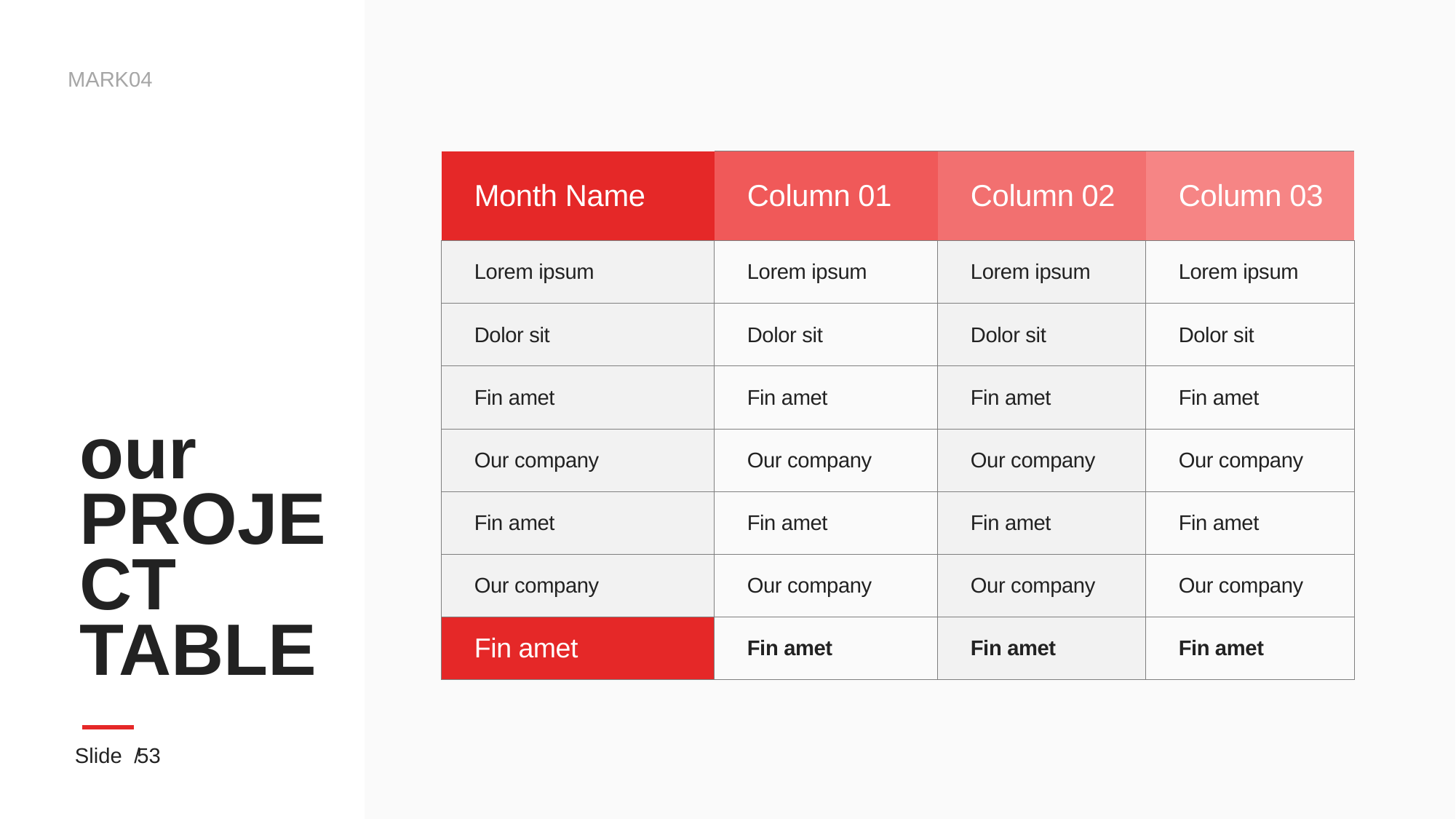

| Month Name | Column 01 | Column 02 | Column 03 |
| --- | --- | --- | --- |
| Lorem ipsum | Lorem ipsum | Lorem ipsum | Lorem ipsum |
| Dolor sit | Dolor sit | Dolor sit | Dolor sit |
| Fin amet | Fin amet | Fin amet | Fin amet |
| Our company | Our company | Our company | Our company |
| Fin amet | Fin amet | Fin amet | Fin amet |
| Our company | Our company | Our company | Our company |
| Fin amet | Fin amet | Fin amet | Fin amet |
# our PROJECT TABLE